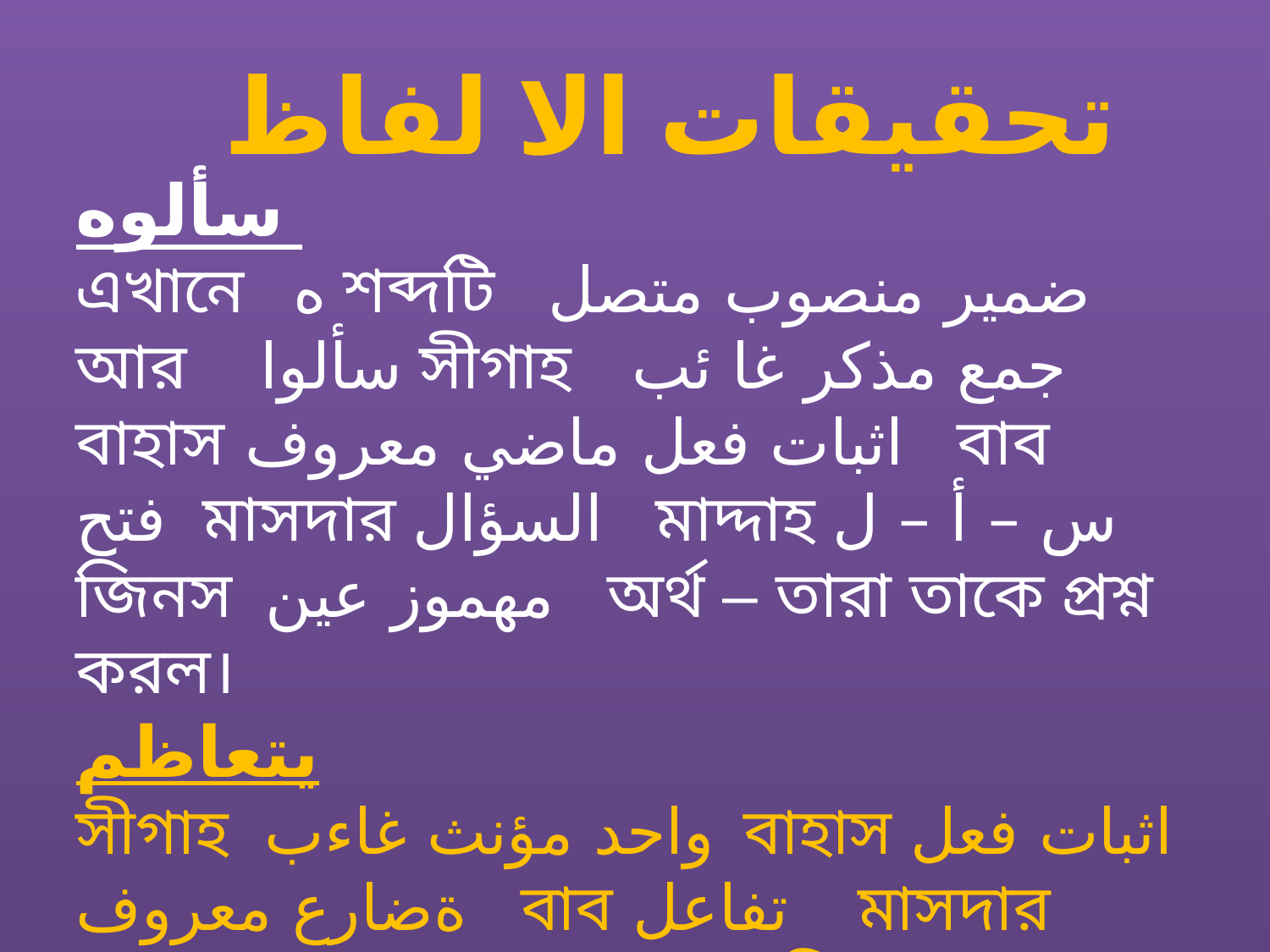

تحقيقات الا لفاظ
سألوه
এখানে   ه শব্দটি   ضمير منصوب متصل আর    سألوا সীগাহ   جمع مذكر غا ئب বাহাস اثبات فعل ماضي معروف   বাব    فتح  মাসদার السؤال   মাদ্দাহ س – أ – ل   জিনস  مهموز عين   অর্থ – তারা তাকে প্রশ্ন করল।
يتعاظم
সীগাহ  واحد مؤنث غاءب  বাহাস اثبات فعل ةضارع معروف   বাব تفاعل    মাসদার التعاظم   মাদ্দাহ ع – ز - م  জিনস صحيح    অর্থ – তারা পরস্পর বড় মনে করে।